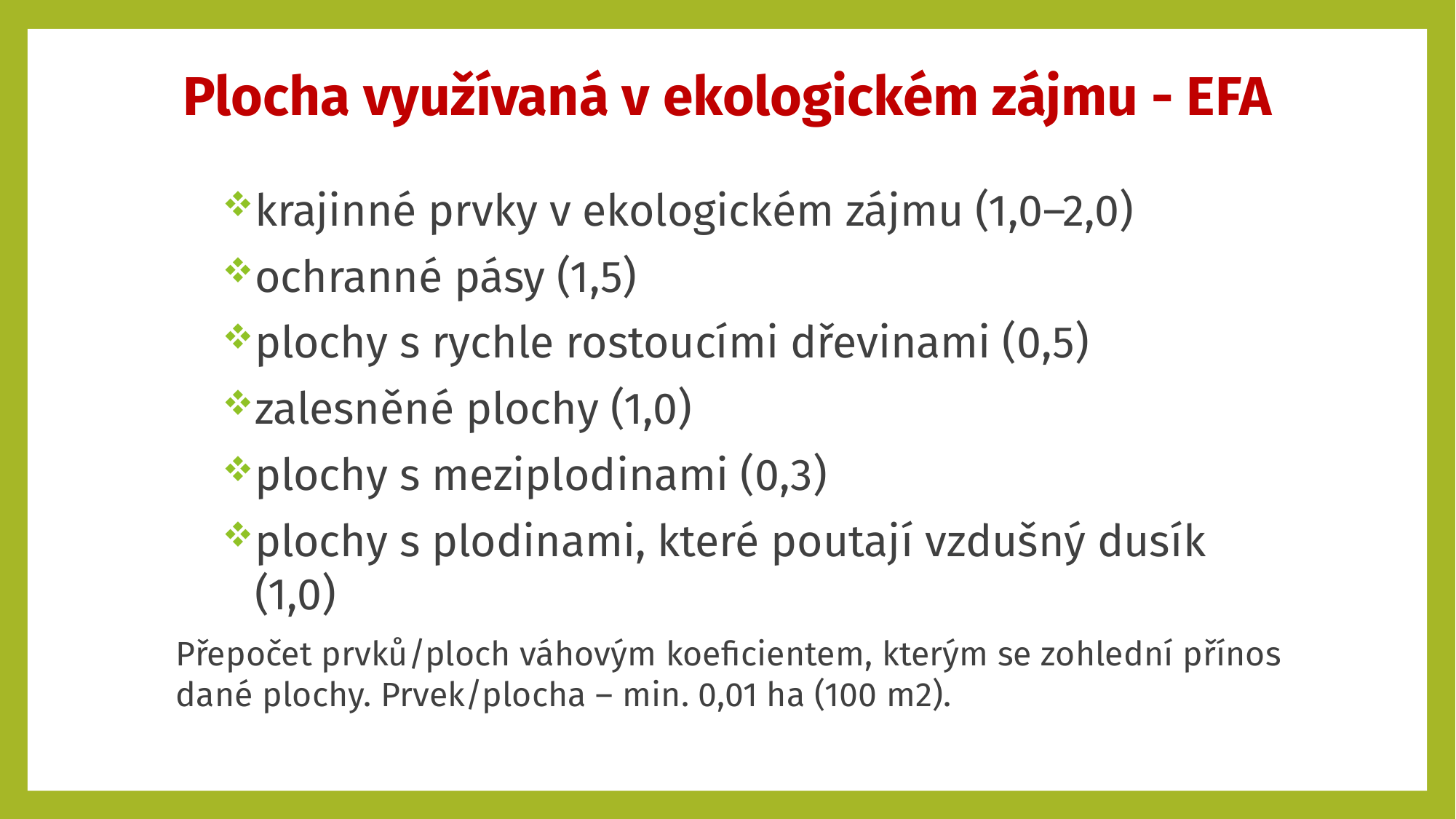

Plocha využívaná v ekologickém zájmu - EFA

krajinné prvky v ekologickém zájmu (1,0–2,0)
ochranné pásy (1,5)
plochy s rychle rostoucími dřevinami (0,5)
zalesněné plochy (1,0)
plochy s meziplodinami (0,3)
plochy s plodinami, které poutají vzdušný dusík (1,0)
Přepočet prvků/ploch váhovým koeficientem, kterým se zohlední přínos dané plochy. Prvek/plocha – min. 0,01 ha (100 m2).